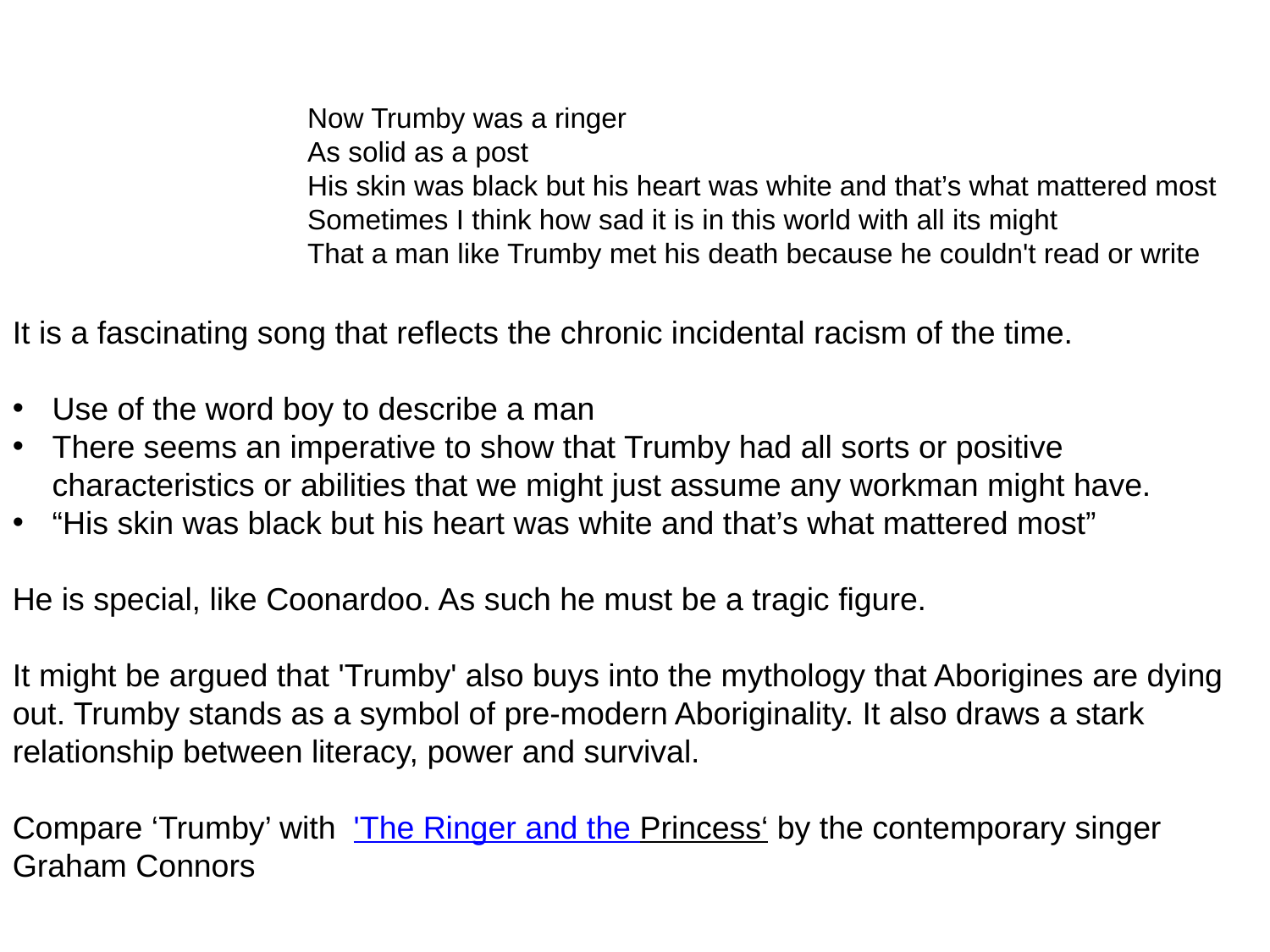

Now Trumby was a ringer 
As solid as a post 
His skin was black but his heart was white and that’s what mattered most 
Sometimes I think how sad it is in this world with all its might 
That a man like Trumby met his death because he couldn't read or write

It is a fascinating song that reflects the chronic incidental racism of the time.

Use of the word boy to describe a man
There seems an imperative to show that Trumby had all sorts or positive characteristics or abilities that we might just assume any workman might have.
“His skin was black but his heart was white and that’s what mattered most”

He is special, like Coonardoo. As such he must be a tragic figure.

It might be argued that 'Trumby' also buys into the mythology that Aborigines are dying out. Trumby stands as a symbol of pre-modern Aboriginality. It also draws a stark relationship between literacy, power and survival.

Compare ‘Trumby’ with  'The Ringer and the Princess‘ by the contemporary singer Graham Connors